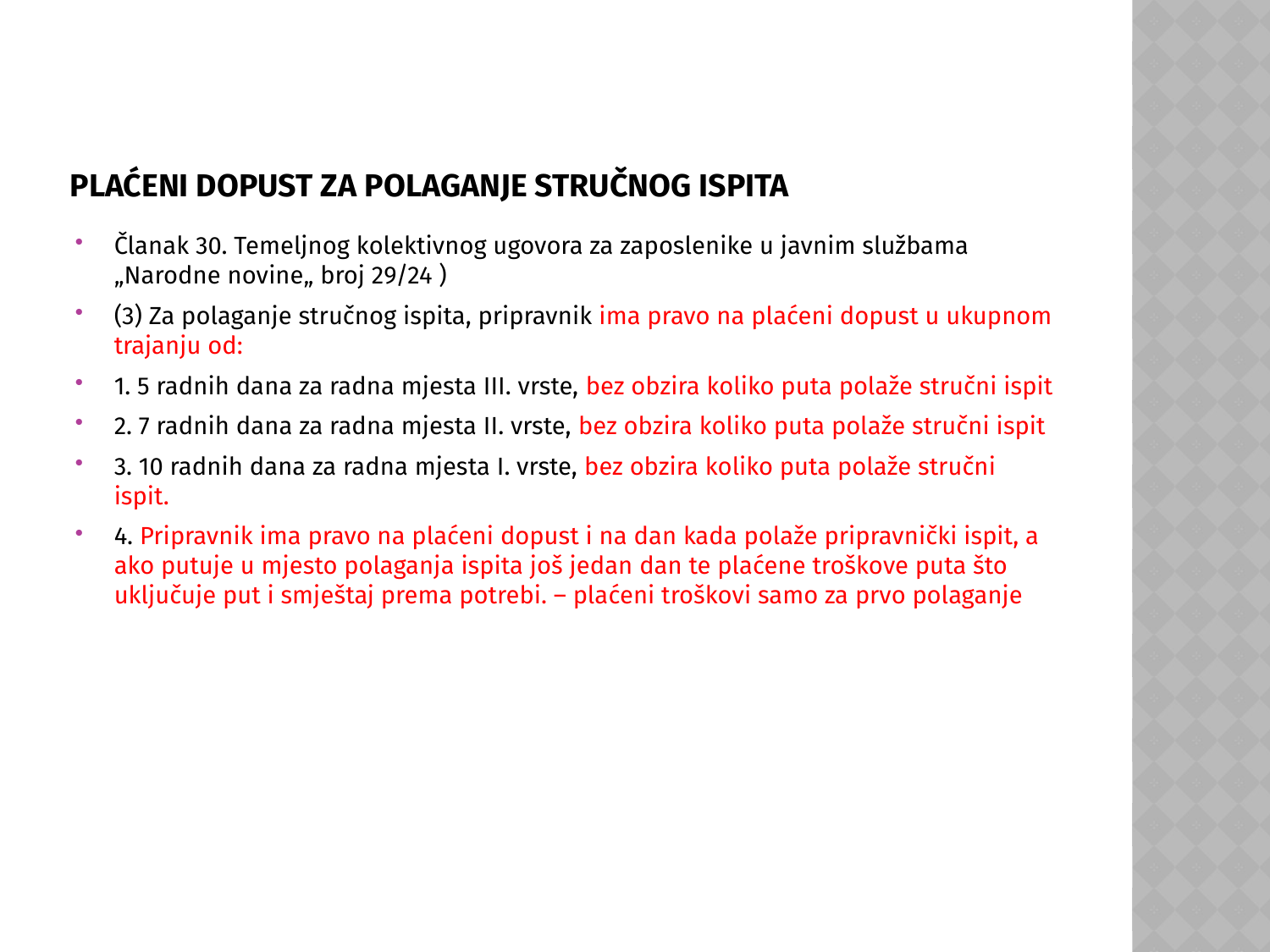

# PLAĆENI DOPUST ZA POLAGANJE STRUČNOG ISPITA
Članak 30. Temeljnog kolektivnog ugovora za zaposlenike u javnim službama „Narodne novine„ broj 29/24 )
(3) Za polaganje stručnog ispita, pripravnik ima pravo na plaćeni dopust u ukupnom trajanju od:
1. 5 radnih dana za radna mjesta III. vrste, bez obzira koliko puta polaže stručni ispit
2. 7 radnih dana za radna mjesta II. vrste, bez obzira koliko puta polaže stručni ispit
3. 10 radnih dana za radna mjesta I. vrste, bez obzira koliko puta polaže stručni ispit.
4. Pripravnik ima pravo na plaćeni dopust i na dan kada polaže pripravnički ispit, a ako putuje u mjesto polaganja ispita još jedan dan te plaćene troškove puta što uključuje put i smještaj prema potrebi. – plaćeni troškovi samo za prvo polaganje